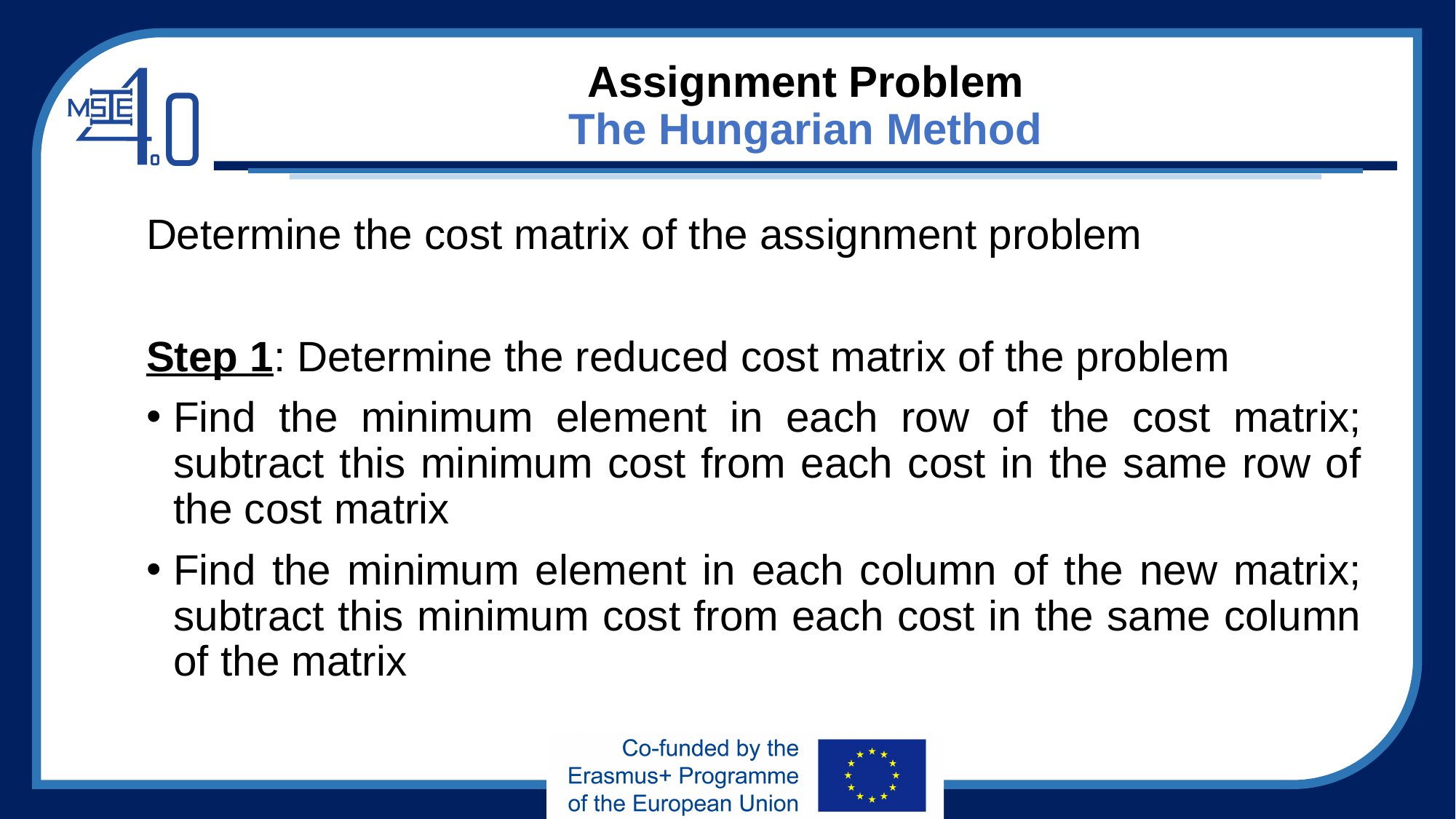

# Assignment Problem The Hungarian Method
Determine the cost matrix of the assignment problem

Step 1: Determine the reduced cost matrix of the problem
Find the minimum element in each row of the cost matrix; subtract this minimum cost from each cost in the same row of the cost matrix
Find the minimum element in each column of the new matrix; subtract this minimum cost from each cost in the same column of the matrix